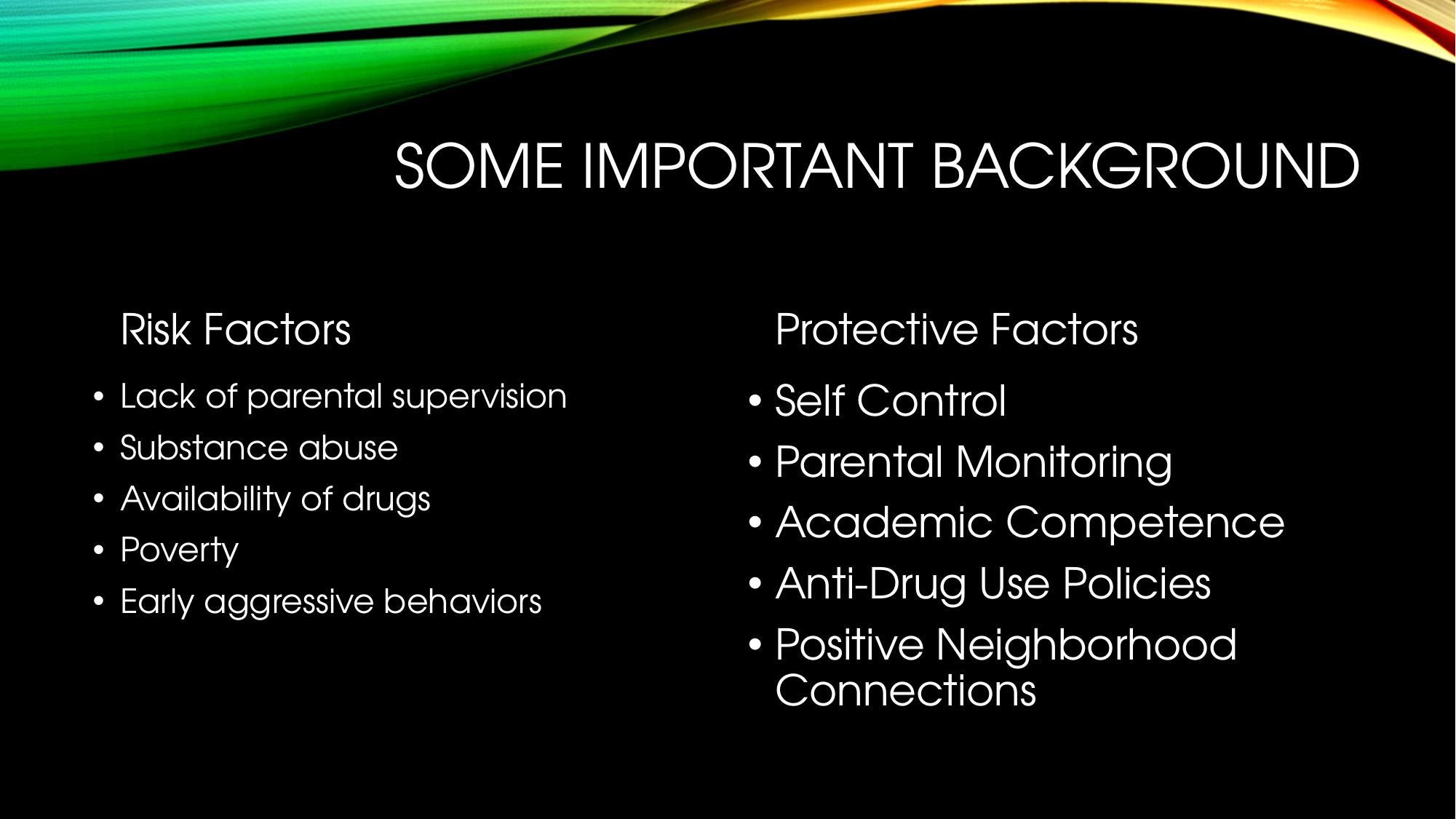

# Some Important Background
Risk Factors
Protective Factors
Lack of parental supervision
Substance abuse
Availability of drugs
Poverty
Early aggressive behaviors
Self Control
Parental Monitoring
Academic Competence
Anti-Drug Use Policies
Positive Neighborhood Connections